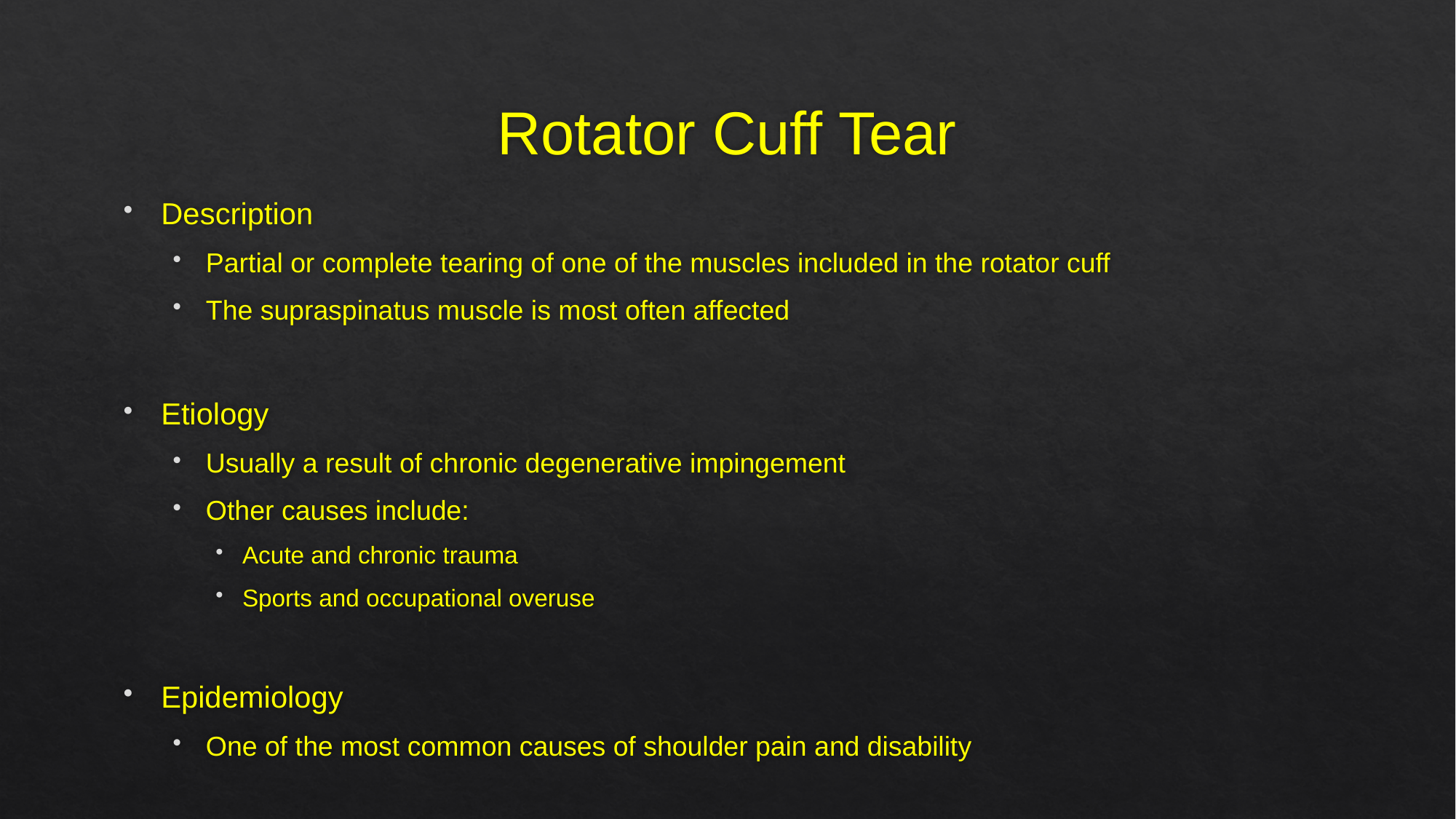

# Rotator Cuff Tear
Description
Partial or complete tearing of one of the muscles included in the rotator cuff
The supraspinatus muscle is most often affected

Etiology
Usually a result of chronic degenerative impingement
Other causes include:
Acute and chronic trauma
Sports and occupational overuse

Epidemiology
One of the most common causes of shoulder pain and disability